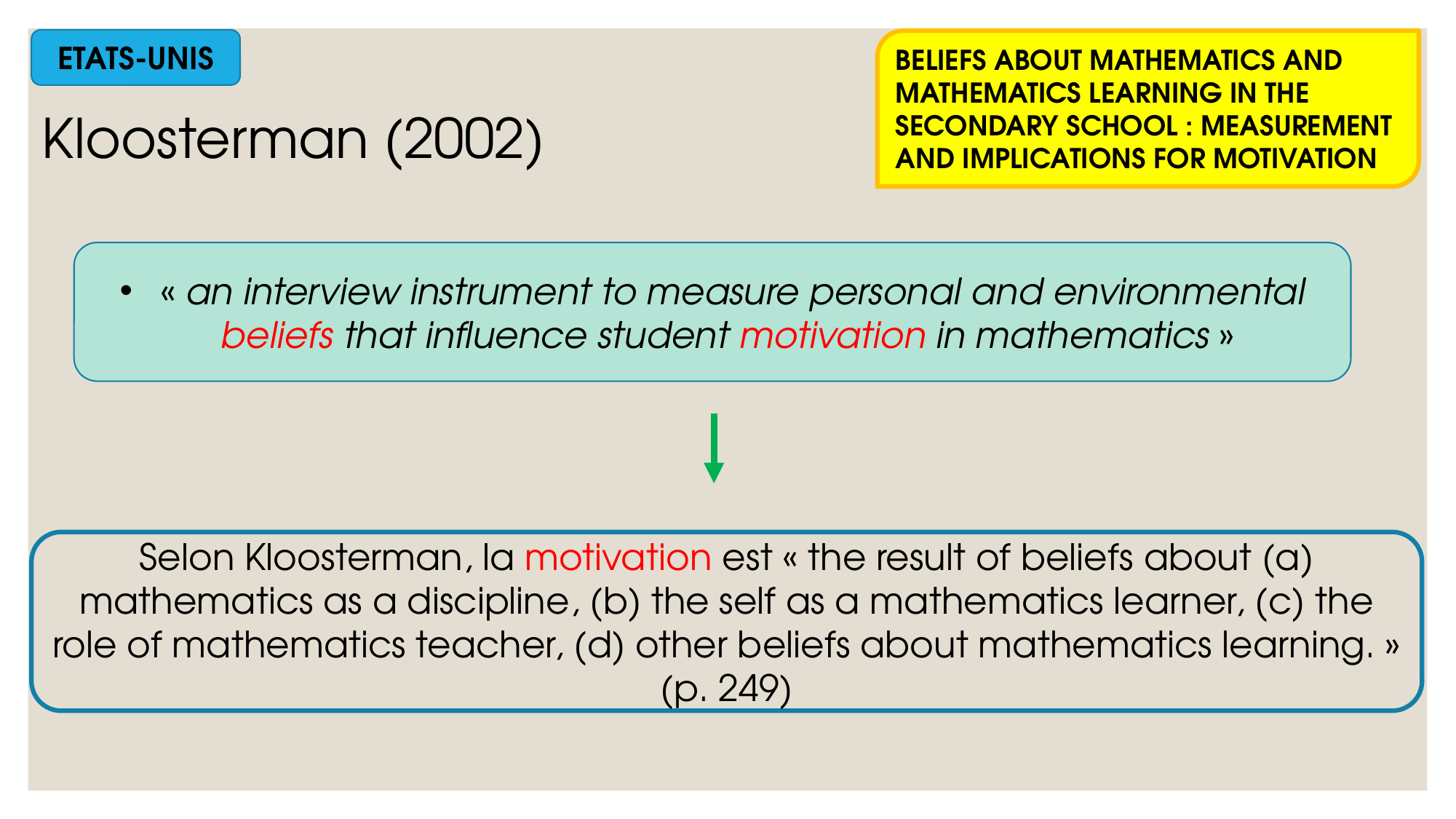

ETATS-UNIS
BELIEFS ABOUT MATHEMATICS AND MATHEMATICS LEARNING IN THE SECONDARY SCHOOL : MEASUREMENT AND IMPLICATIONS FOR MOTIVATION
Kloosterman (2002)

« an interview instrument to measure personal and environmental beliefs that influence student motivation in mathematics »

Selon Kloosterman, la motivation est « the result of beliefs about (a) mathematics as a discipline, (b) the self as a mathematics learner, (c) the role of mathematics teacher, (d) other beliefs about mathematics learning. » (p. 249)